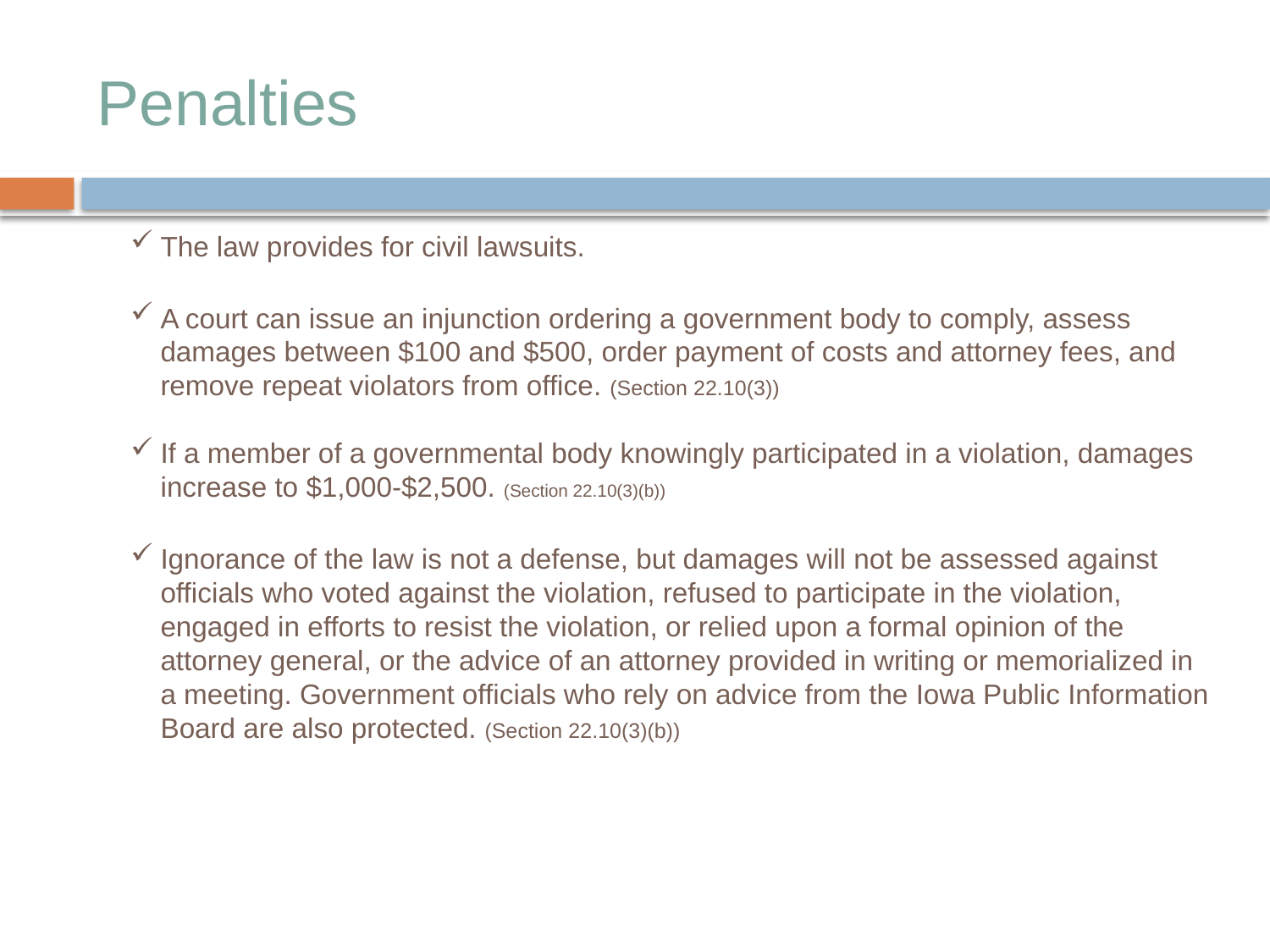

# Penalties
The law provides for civil lawsuits.

A court can issue an injunction ordering a government body to comply, assess damages between $100 and $500, order payment of costs and attorney fees, and remove repeat violators from office. (Section 22.10(3))

If a member of a governmental body knowingly participated in a violation, damages increase to $1,000-$2,500. (Section 22.10(3)(b))

Ignorance of the law is not a defense, but damages will not be assessed against officials who voted against the violation, refused to participate in the violation, engaged in efforts to resist the violation, or relied upon a formal opinion of the attorney general, or the advice of an attorney provided in writing or memorialized in a meeting. Government officials who rely on advice from the Iowa Public Information Board are also protected. (Section 22.10(3)(b))